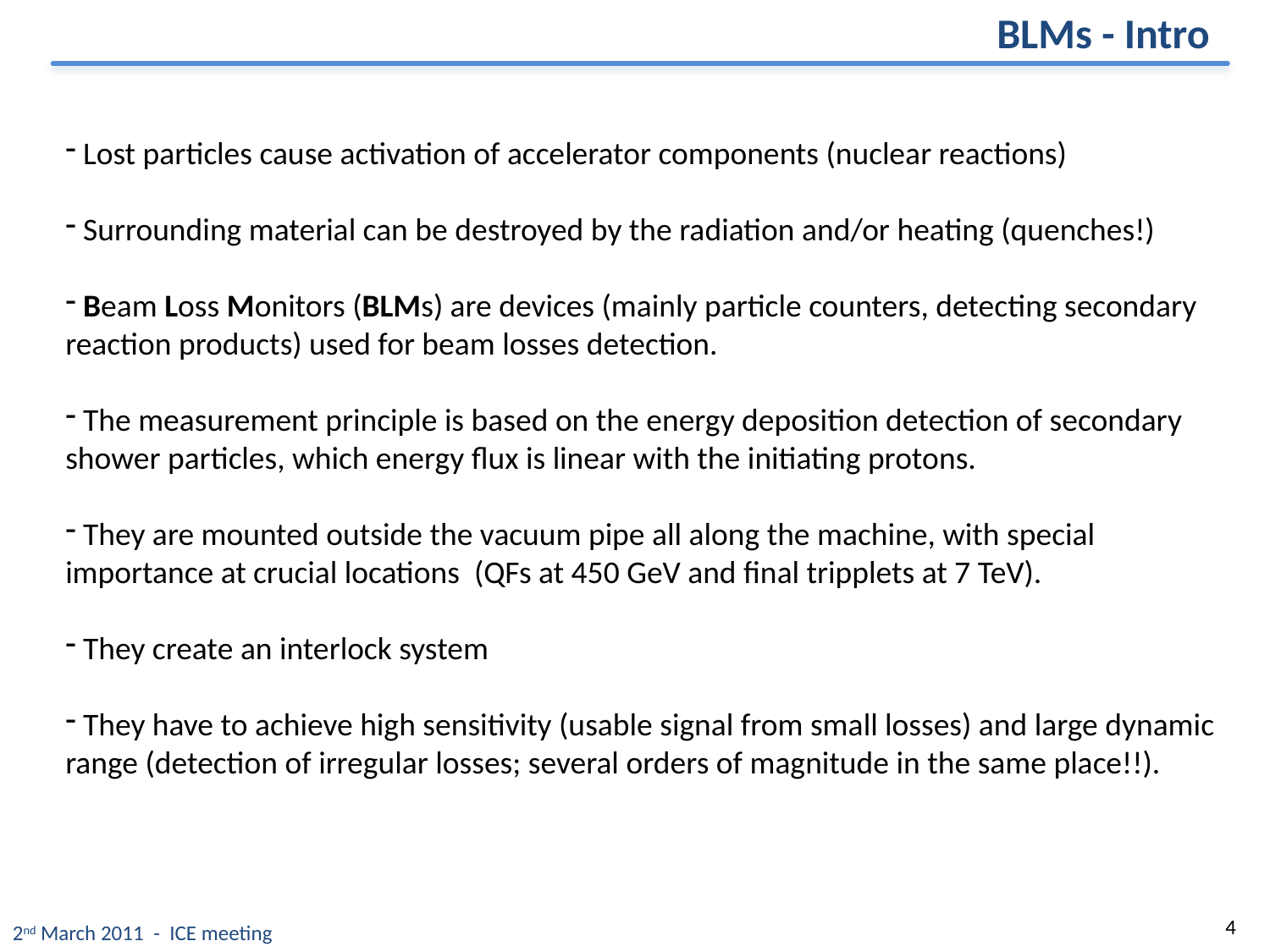

BLMs - Intro
 Lost particles cause activation of accelerator components (nuclear reactions)

 Surrounding material can be destroyed by the radiation and/or heating (quenches!)

 Beam Loss Monitors (BLMs) are devices (mainly particle counters, detecting secondary reaction products) used for beam losses detection.

 The measurement principle is based on the energy deposition detection of secondary shower particles, which energy flux is linear with the initiating protons.

 They are mounted outside the vacuum pipe all along the machine, with special importance at crucial locations  (QFs at 450 GeV and final tripplets at 7 TeV).

 They create an interlock system

 They have to achieve high sensitivity (usable signal from small losses) and large dynamic range (detection of irregular losses; several orders of magnitude in the same place!!).

4
2nd March 2011  -  ICE meeting